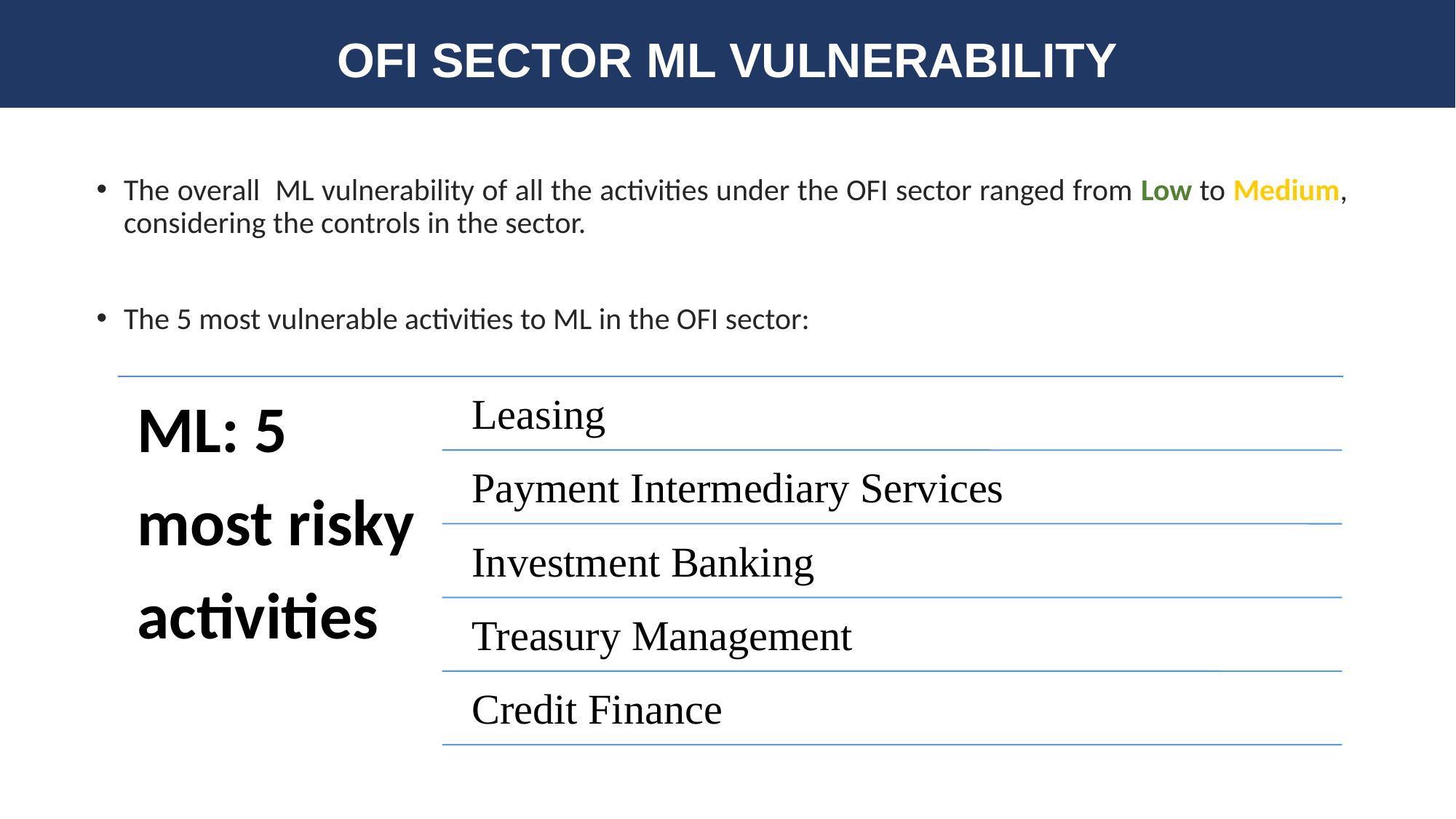

# OFI SECTOR ML VULNERABILITY
ML Risk Ratings of 5 most risky activities in the OF
The overall  ML vulnerability of all the activities under the OFI sector ranged from Low to Medium, considering the controls in the sector.

The 5 most vulnerable activities to ML in the OFI sector:

ML: 5
most risky
activities
Leasing
Payment Intermediary Services
Investment Banking
Treasury Management
Credit Finance